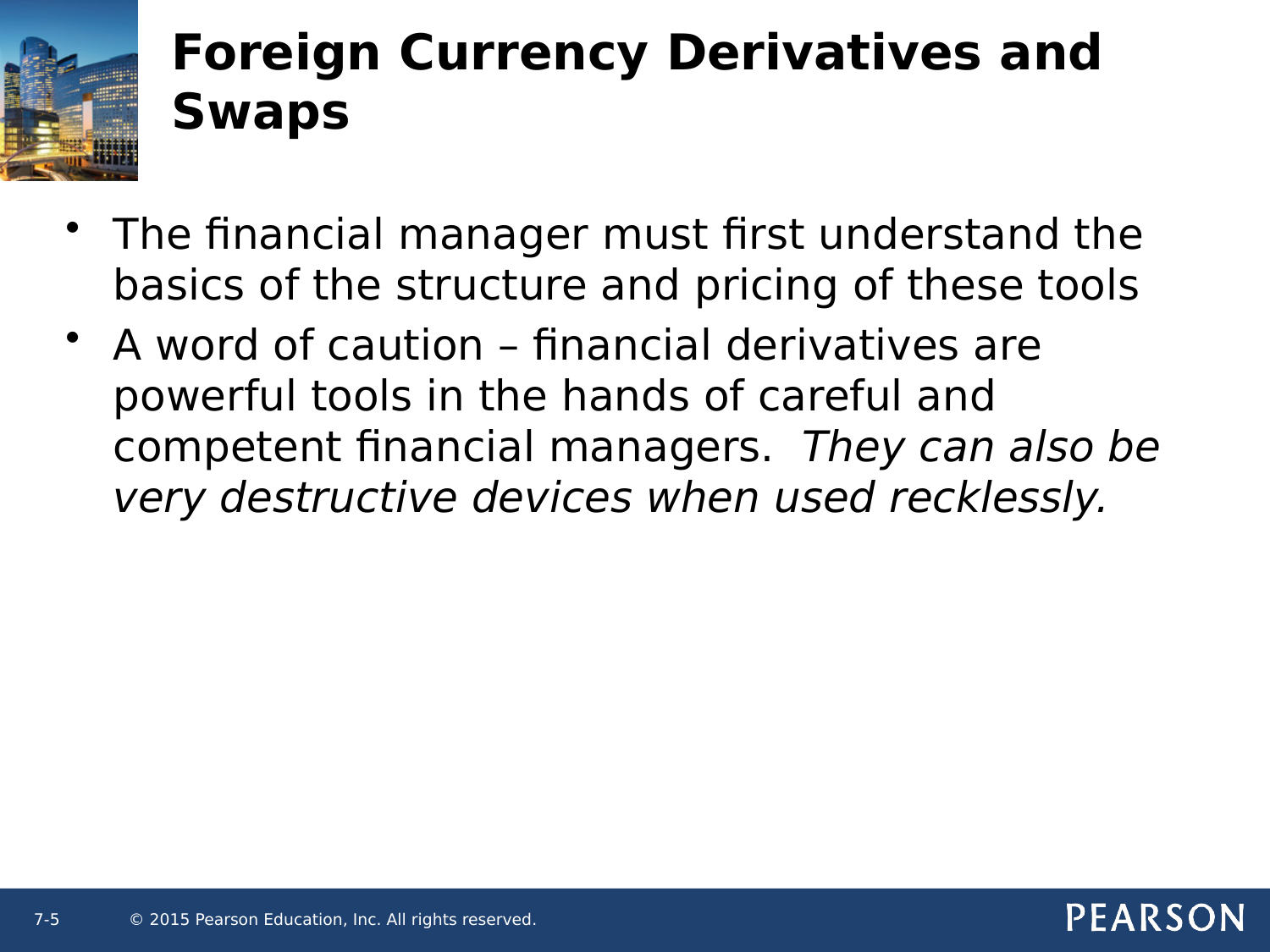

Foreign Currency Derivatives and Swaps
The financial manager must first understand the basics of the structure and pricing of these tools
A word of caution – financial derivatives are powerful tools in the hands of careful and competent financial managers.  They can also be very destructive devices when used recklessly.